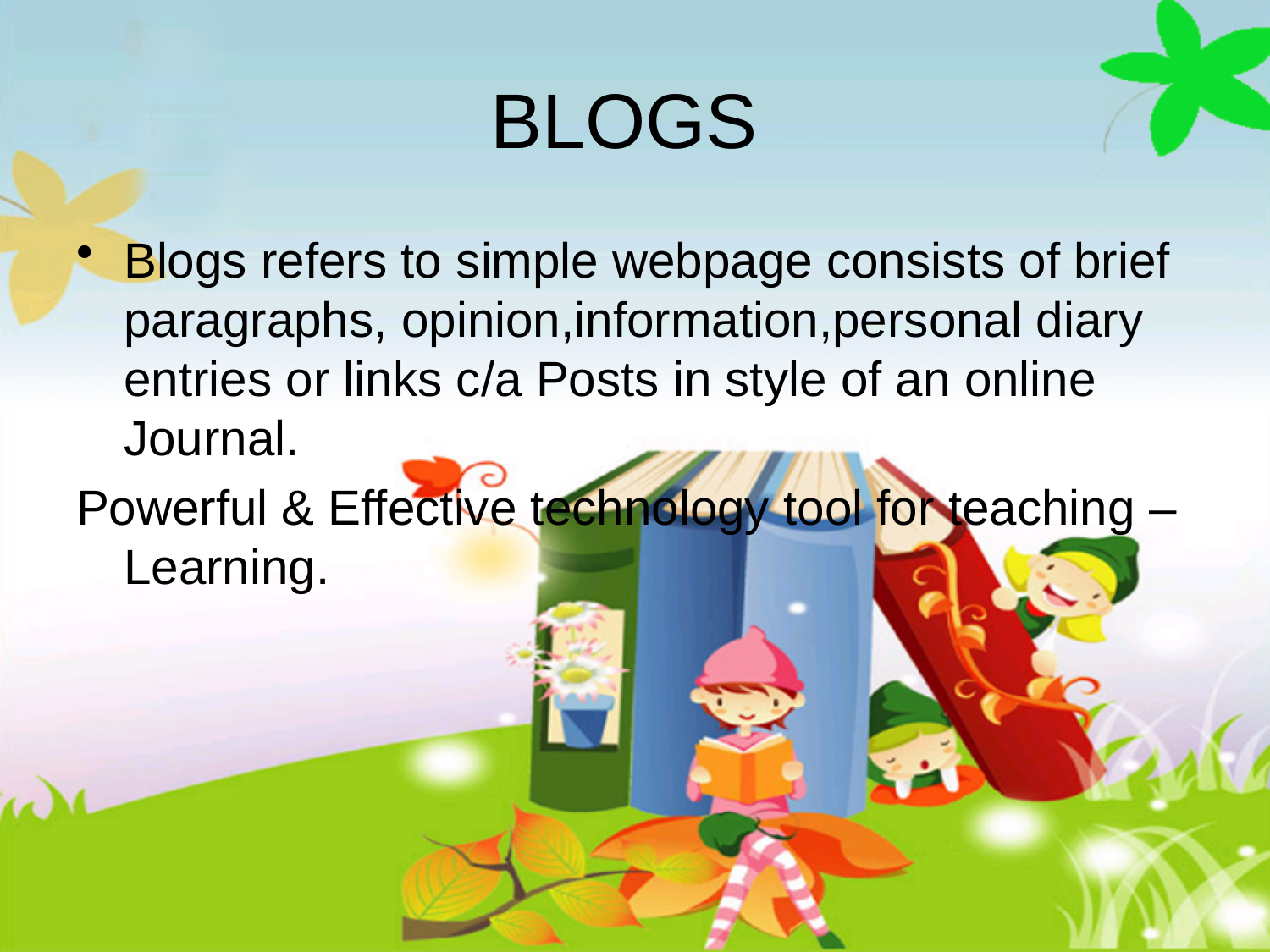

# BLOGS
Blogs refers to simple webpage consists of brief paragraphs, opinion,information,personal diary entries or links c/a Posts in style of an online Journal.
Powerful & Effective technology tool for teaching – Learning.